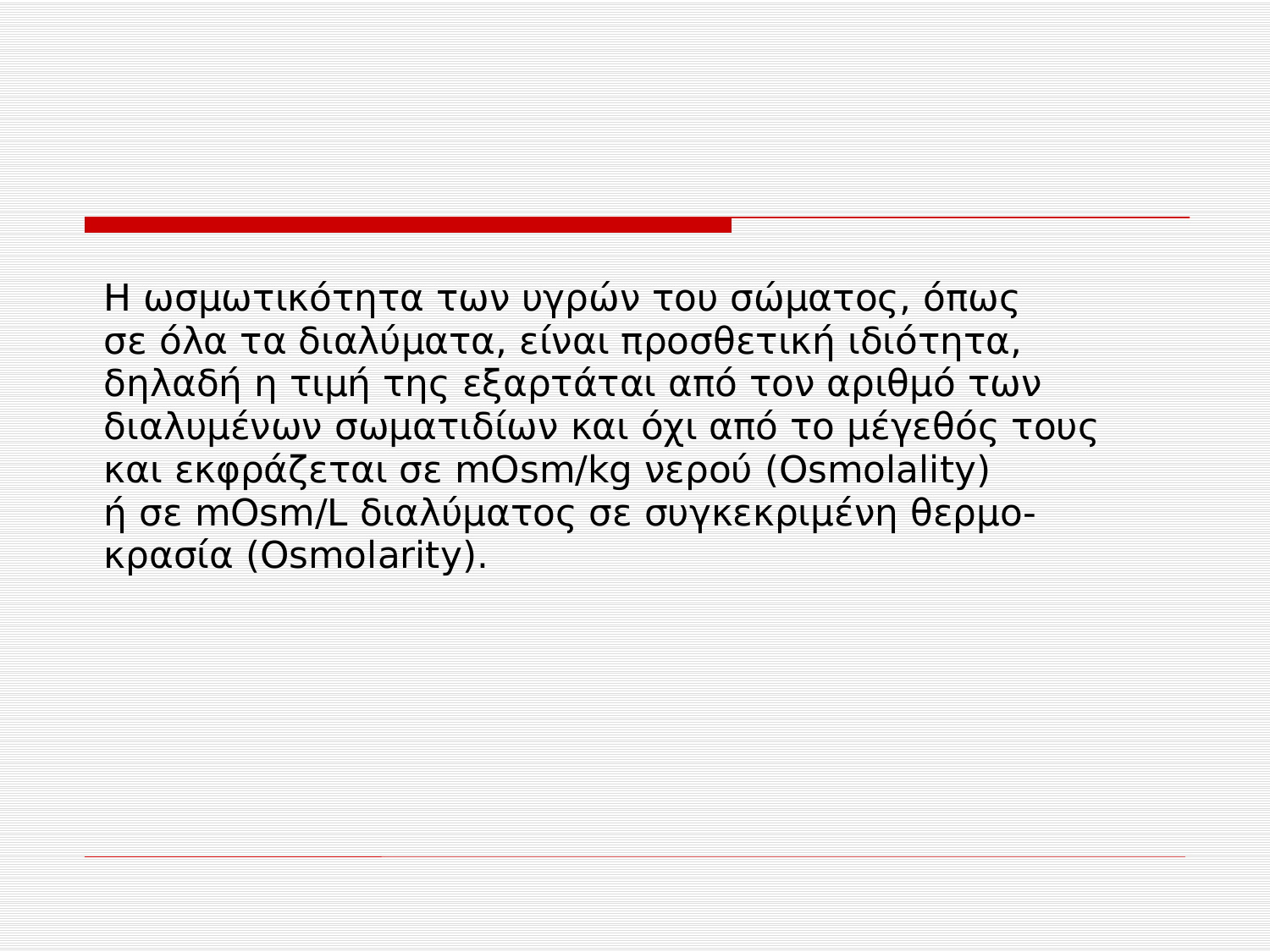

#
Η ωσμωτικότητα των υγρών του σώματος, όπως
σε όλα τα διαλύματα, είναι προσθετική ιδιότητα,
δηλαδή η τιμή της εξαρτάται από τον αριθμό των
διαλυμένων σωματιδίων και όχι από το μέγεθός τους
και εκφράζεται σε mOsm/kg νερού (Osmolality)
ή σε mOsm/L διαλύματος σε συγκεκριμένη θερμο-
κρασία (Osmolarity).